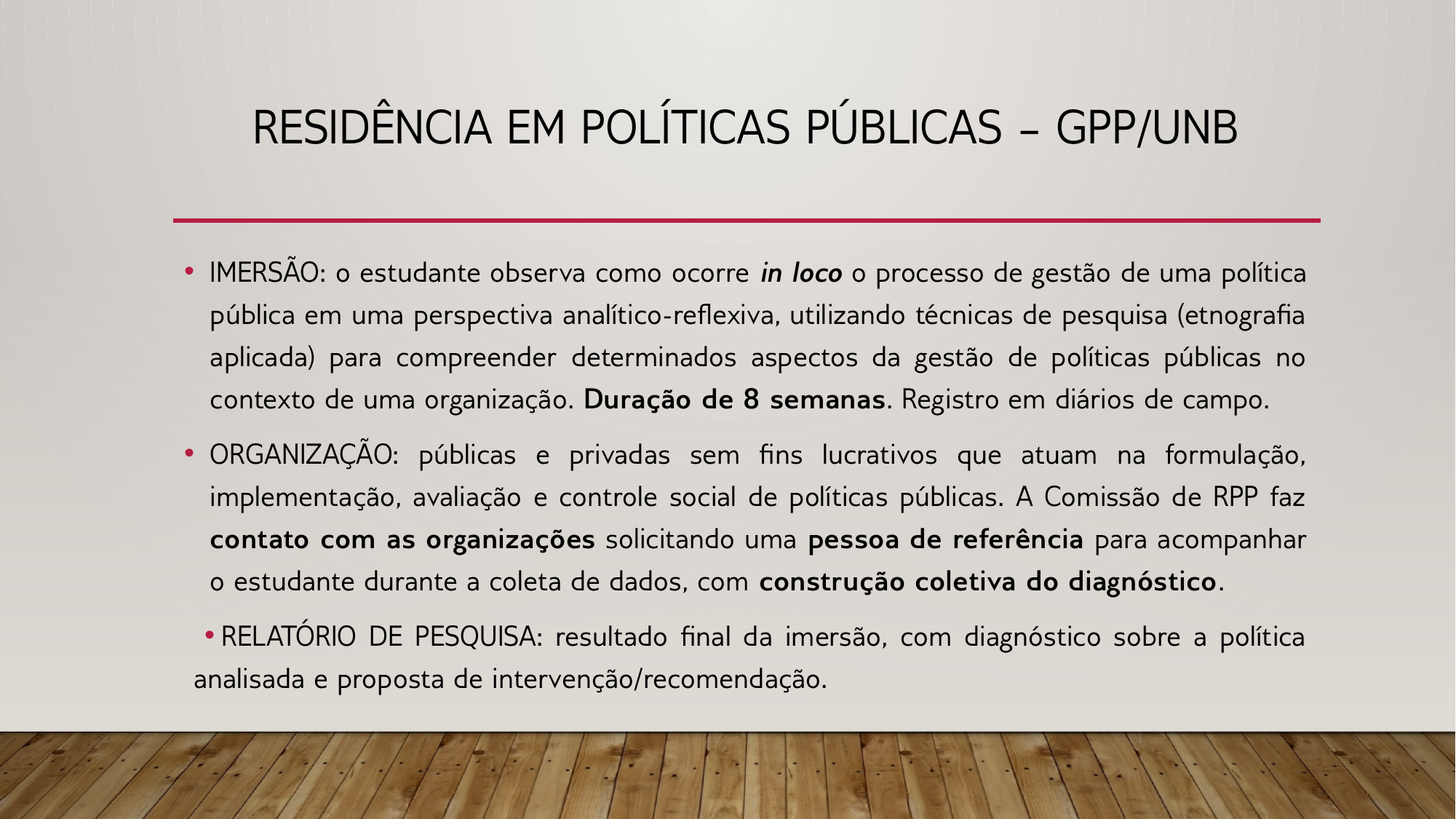

# Residência em políticas públicas – gpp/Unb
IMERSÃO: o estudante observa como ocorre in loco o processo de gestão de uma política pública em uma perspectiva analítico-reflexiva, utilizando técnicas de pesquisa (etnografia aplicada) para compreender determinados aspectos da gestão de políticas públicas no contexto de uma organização. Duração de 8 semanas. Registro em diários de campo.
ORGANIZAÇÃO: públicas e privadas sem fins lucrativos que atuam na formulação, implementação, avaliação e controle social de políticas públicas. A Comissão de RPP faz contato com as organizações solicitando uma pessoa de referência para acompanhar o estudante durante a coleta de dados, com construção coletiva do diagnóstico.
RELATÓRIO DE PESQUISA: resultado final da imersão, com diagnóstico sobre a política analisada e proposta de intervenção/recomendação.